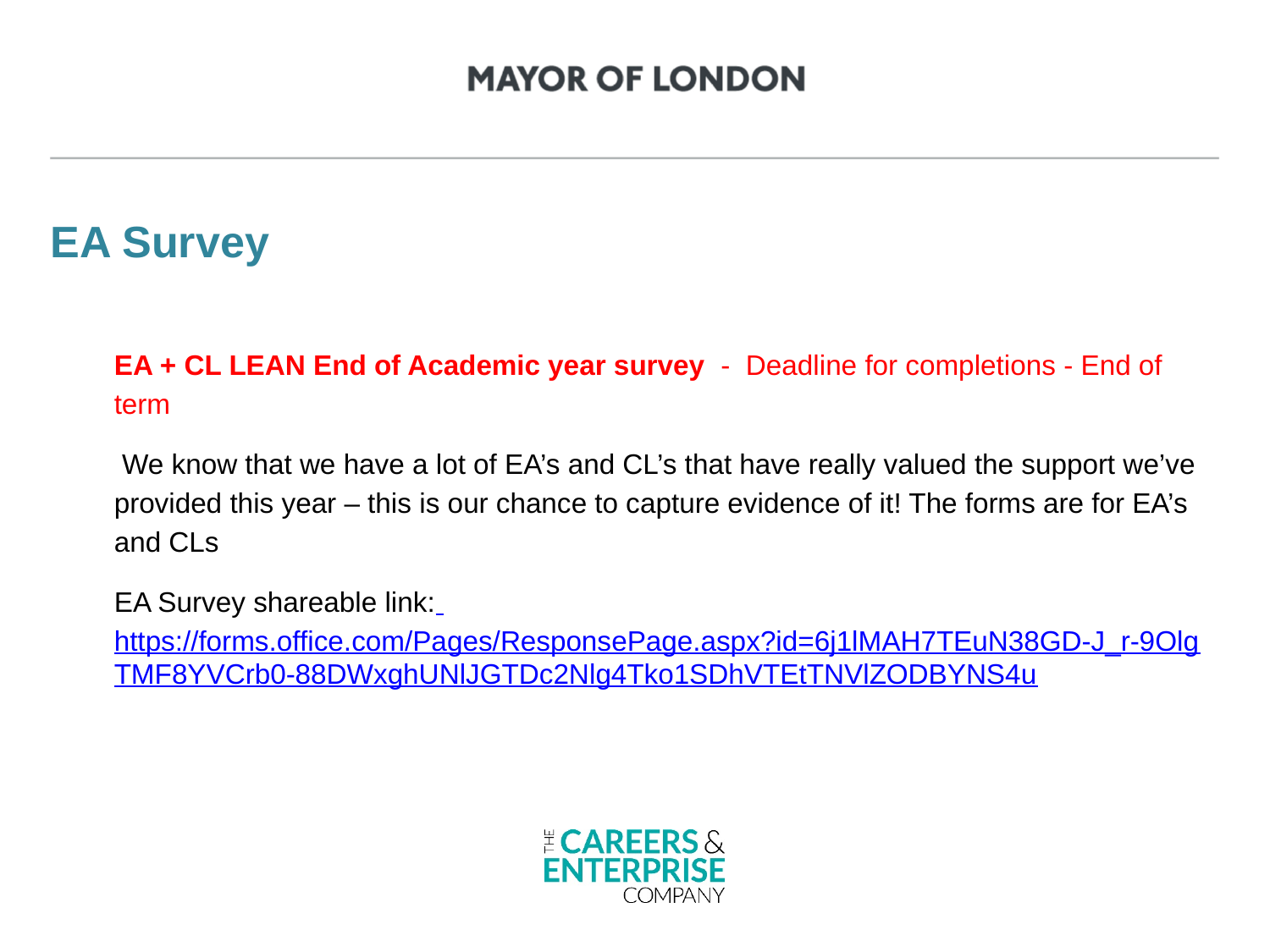

# EA Survey
EA + CL LEAN End of Academic year survey  -  Deadline for completions - End of term
 We know that we have a lot of EA’s and CL’s that have really valued the support we’ve provided this year – this is our chance to capture evidence of it! The forms are for EA’s and CLs
EA Survey shareable link: https://forms.office.com/Pages/ResponsePage.aspx?id=6j1lMAH7TEuN38GD-J_r-9OlgTMF8YVCrb0-88DWxghUNlJGTDc2Nlg4Tko1SDhVTEtTNVlZODBYNS4u